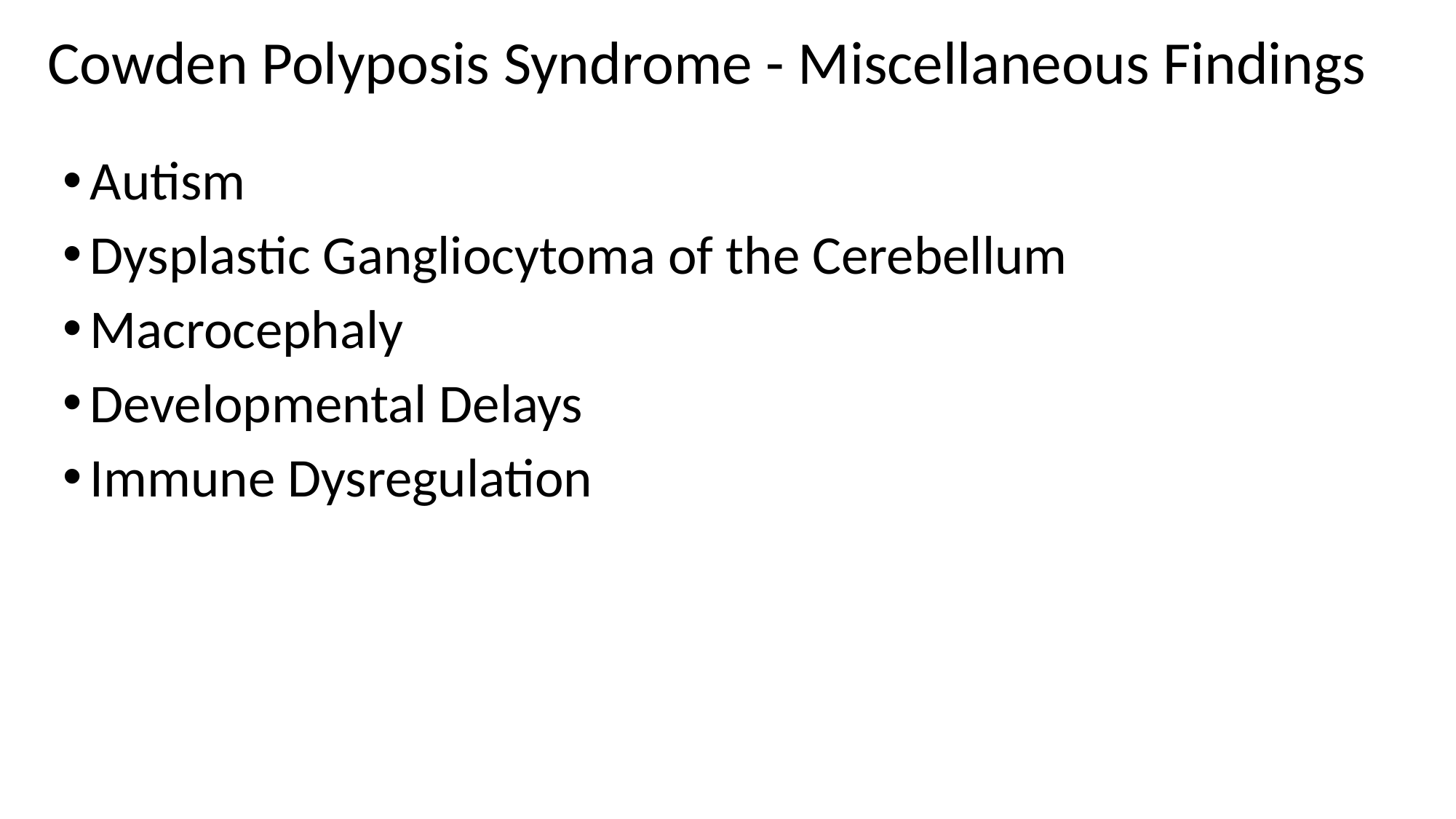

# Cowden Polyposis Syndrome - Miscellaneous Findings
Autism
Dysplastic Gangliocytoma of the Cerebellum
Macrocephaly
Developmental Delays
Immune Dysregulation